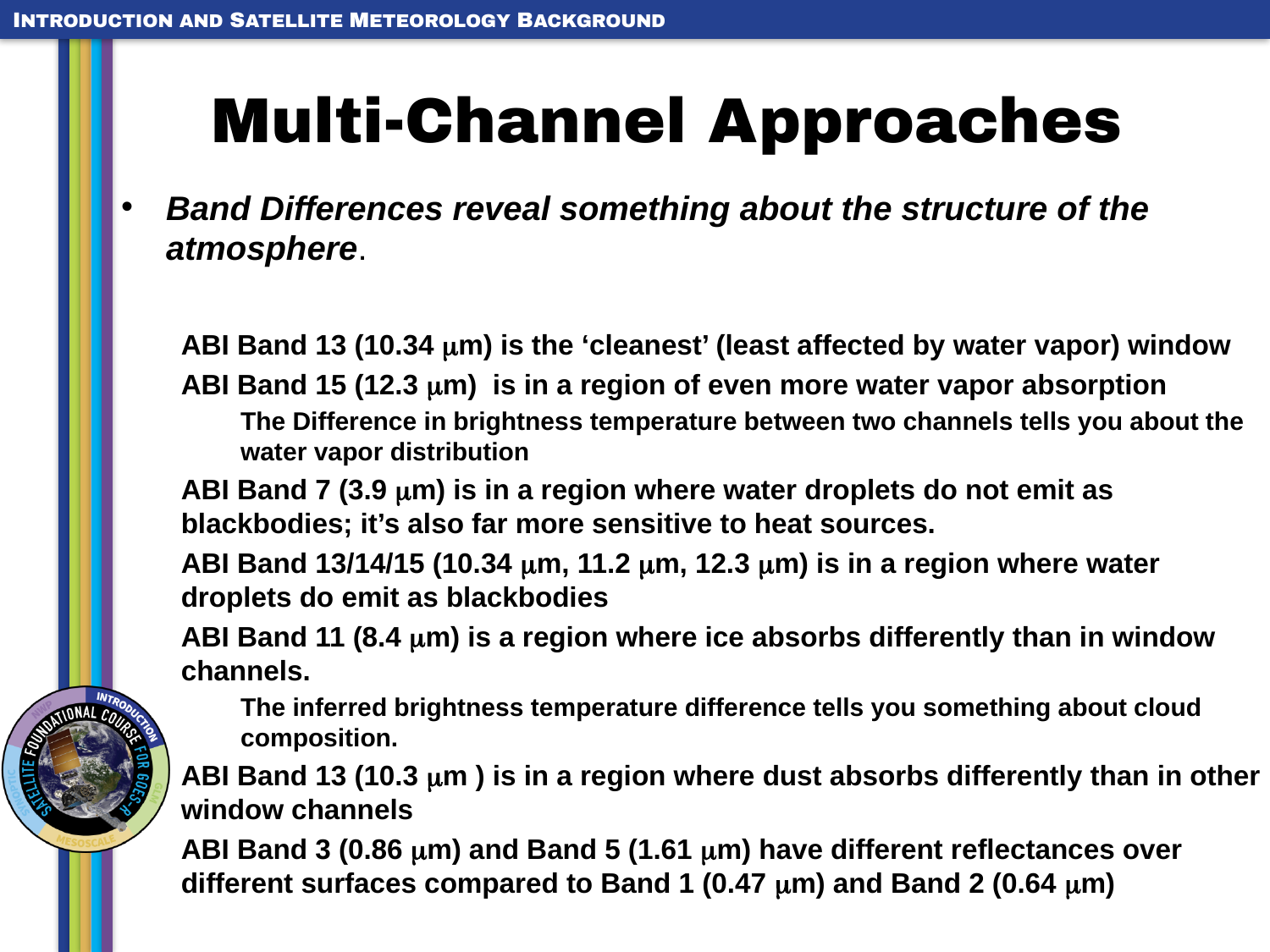

# Multi-Channel Approaches
Band Differences reveal something about the structure of the atmosphere.

ABI Band 13 (10.34 μm) is the ‘cleanest’ (least affected by water vapor) window
ABI Band 15 (12.3 μm)  is in a region of even more water vapor absorption
The Difference in brightness temperature between two channels tells you about the water vapor distribution
ABI Band 7 (3.9 μm) is in a region where water droplets do not emit as blackbodies; it’s also far more sensitive to heat sources.
ABI Band 13/14/15 (10.34 μm, 11.2 μm, 12.3 μm) is in a region where water droplets do emit as blackbodies
ABI Band 11 (8.4 μm) is a region where ice absorbs differently than in window channels.
The inferred brightness temperature difference tells you something about cloud composition.
ABI Band 13 (10.3 μm ) is in a region where dust absorbs differently than in other window channels
ABI Band 3 (0.86 μm) and Band 5 (1.61 μm) have different reflectances over different surfaces compared to Band 1 (0.47 μm) and Band 2 (0.64 μm)